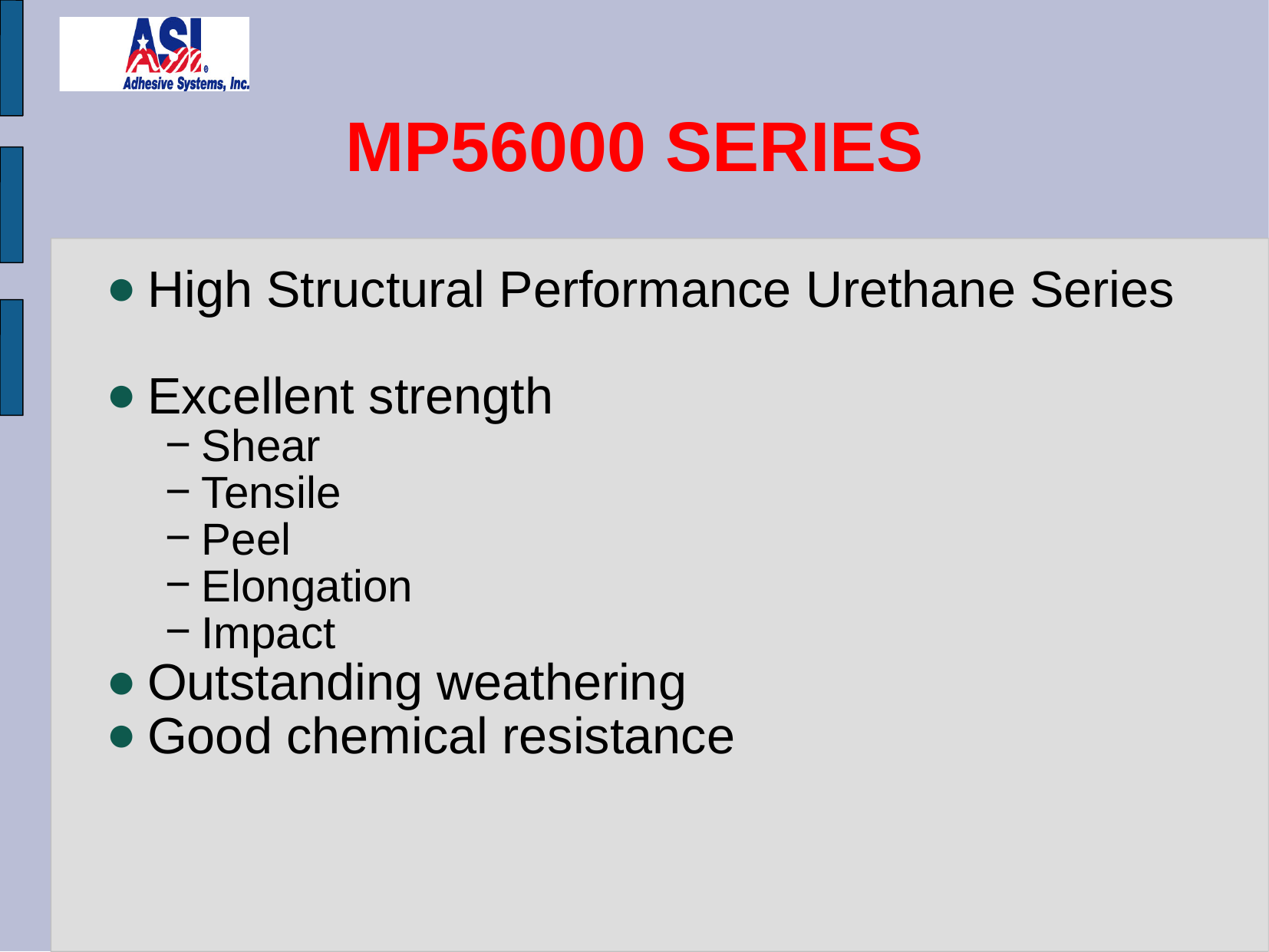

# MP56000 SERIES
High Structural Performance Urethane Series

Excellent strength
Shear
Tensile
Peel
Elongation
Impact
Outstanding weathering
Good chemical resistance